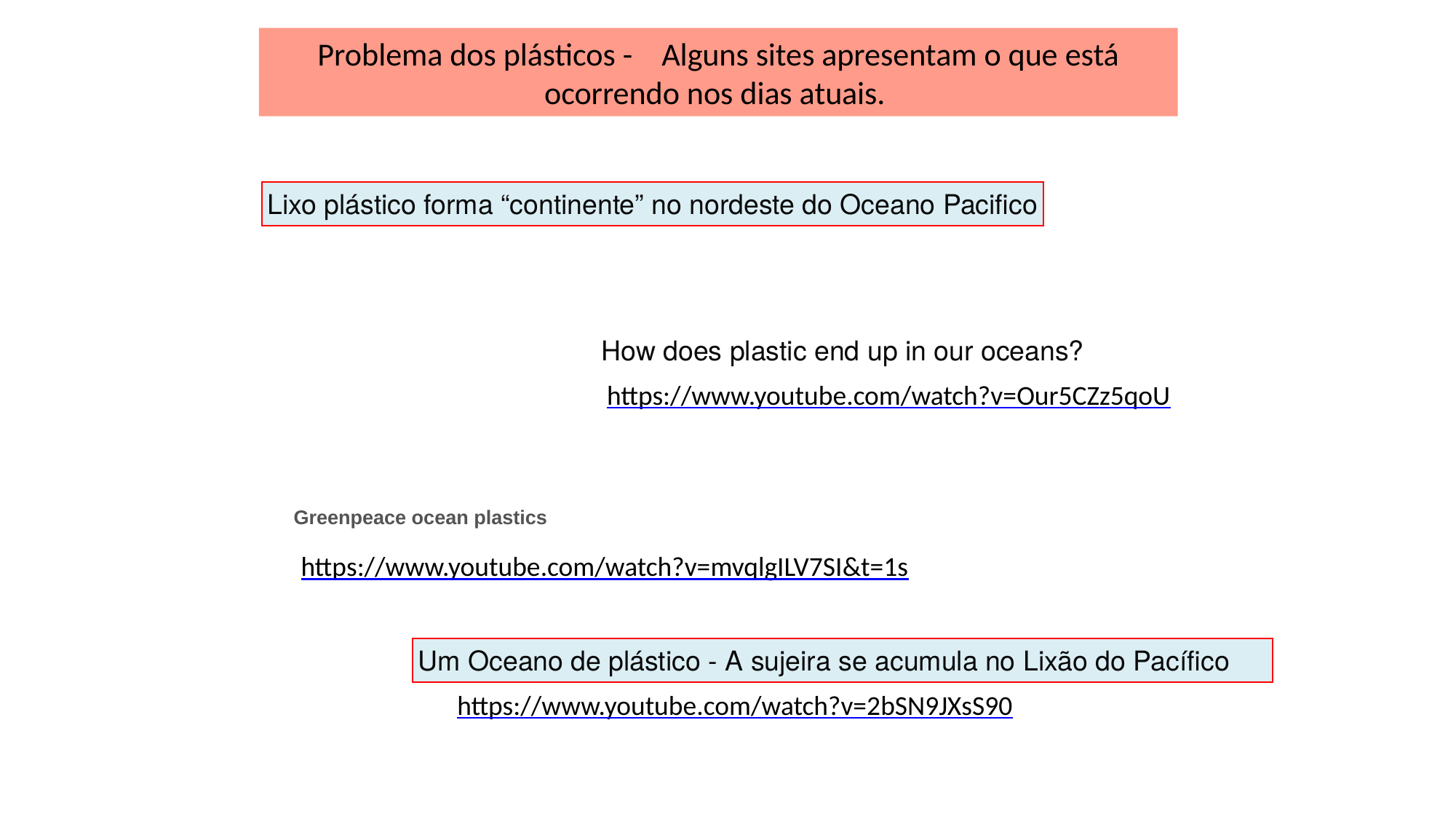

Problema dos plásticos -    Alguns sites apresentam o que está ocorrendo nos dias atuais.
Lixo plástico forma “continente” no nordeste do Oceano Pacifico
How does plastic end up in our oceans?
https://www.youtube.com/watch?v=Our5CZz5qoU
Greenpeace ocean plastics
https://www.youtube.com/watch?v=mvqlgILV7SI&t=1s
Um Oceano de plástico - A sujeira se acumula no Lixão do Pacífico
https://www.youtube.com/watch?v=2bSN9JXsS90